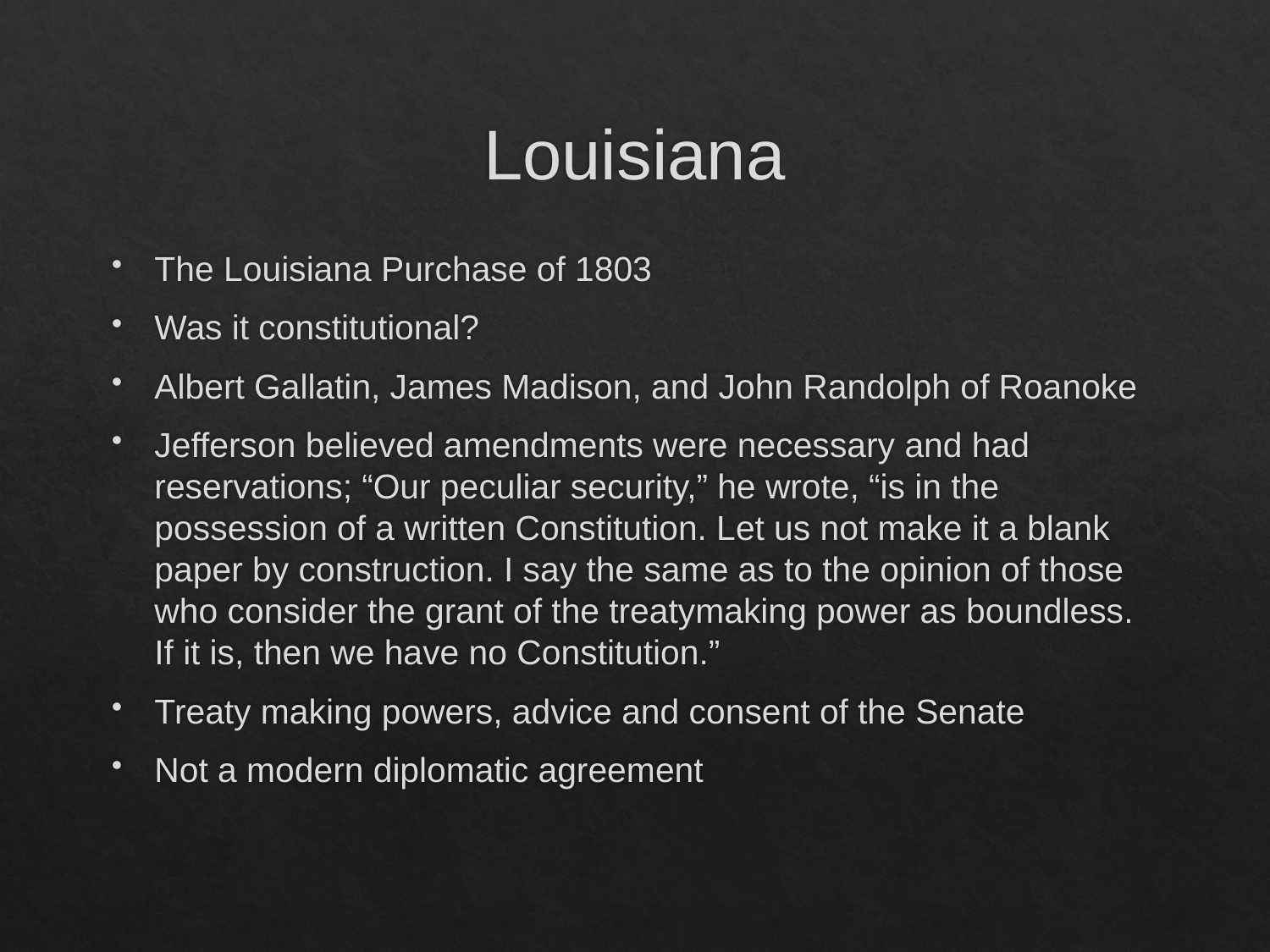

# Louisiana
The Louisiana Purchase of 1803
Was it constitutional?
Albert Gallatin, James Madison, and John Randolph of Roanoke
Jefferson believed amendments were necessary and had reservations; “Our peculiar security,” he wrote, “is in the possession of a written Constitution. Let us not make it a blank paper by construction. I say the same as to the opinion of those who consider the grant of the treatymaking power as boundless. If it is, then we have no Constitution.”
Treaty making powers, advice and consent of the Senate
Not a modern diplomatic agreement